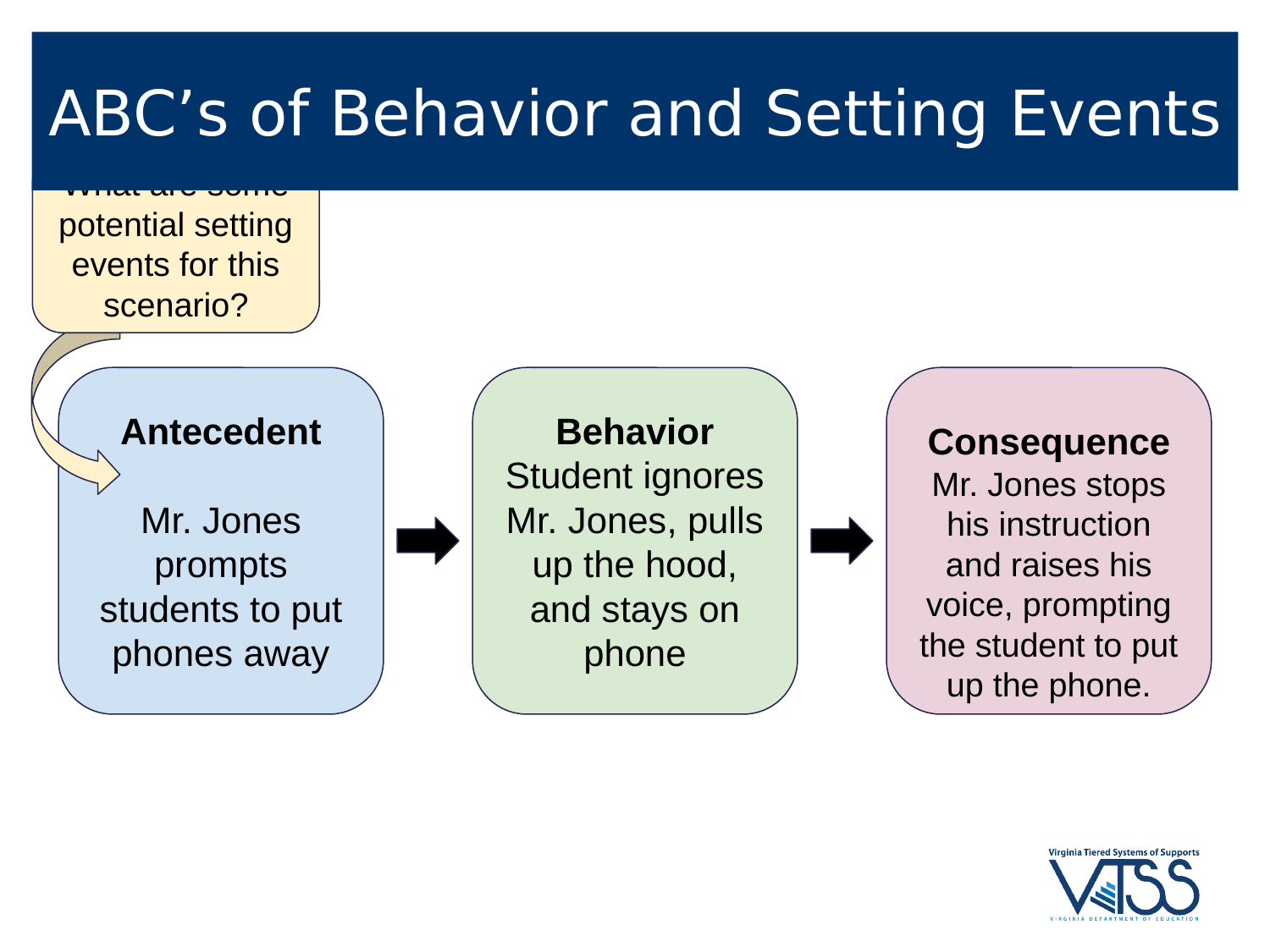

# ABC’s of Behavior and Setting Events
What are some potential setting events for this scenario?

Antecedent

Mr. Jones prompts students to put phones away
Behavior
Student ignores Mr. Jones, pulls up the hood, and stays on phone

Consequence
Mr. Jones stops his instruction and raises his voice, prompting the student to put up the phone.